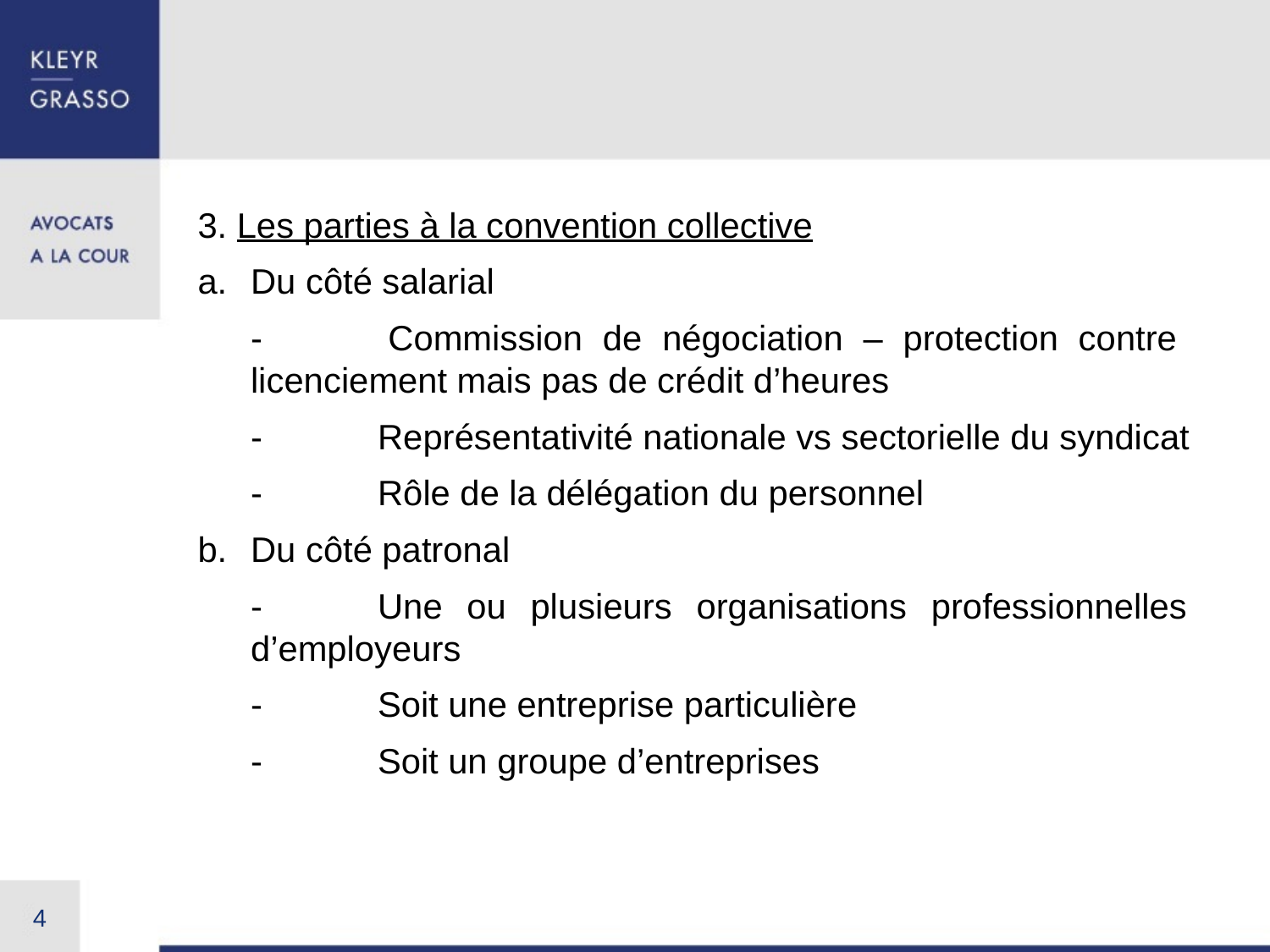

#
3. Les parties à la convention collective
Du côté salarial
	- 	Commission de négociation – protection contre 	licenciement mais pas de crédit d’heures
	-	Représentativité nationale vs sectorielle du syndicat
	-	Rôle de la délégation du personnel
Du côté patronal
	-	Une ou plusieurs organisations professionnelles 	d’employeurs
	-	Soit une entreprise particulière
	-	Soit un groupe d’entreprises